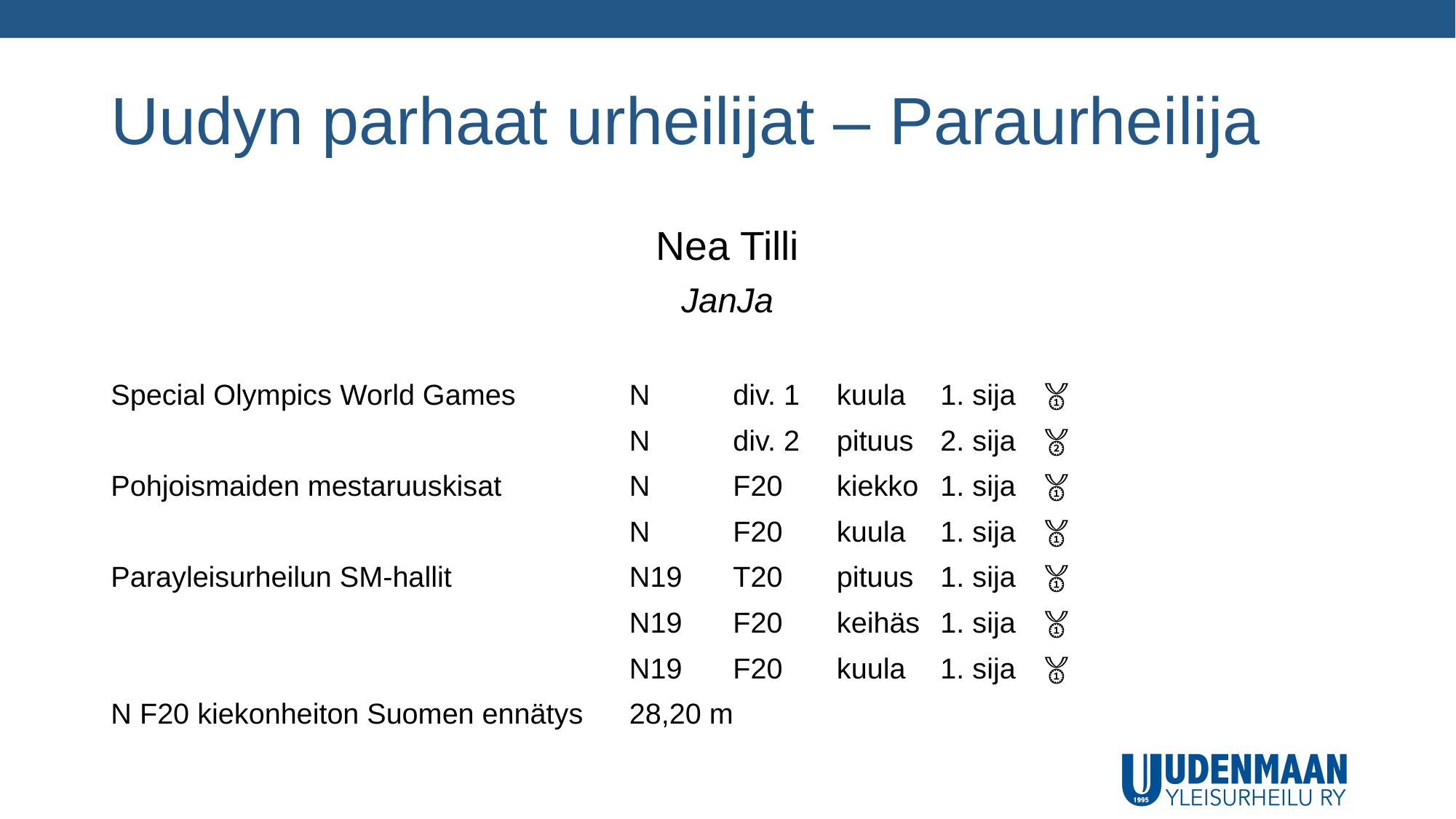

# Uudyn parhaat urheilijat – Paraurheilija
Nea Tilli
JanJa

Special Olympics World Games		N	div. 1	kuula	1. sija	🥇
					N	div. 2	pituus	2. sija	🥈
Pohjoismaiden mestaruuskisat		N	F20	kiekko	1. sija	🥇
					N	F20	kuula	1. sija	🥇
Parayleisurheilun SM-hallit		N19	T20	pituus 	1. sija	🥇
					N19 	F20	keihäs	1. sija	🥇
					N19	F20	kuula	1. sija	🥇
N F20 kiekonheiton Suomen ennätys 	28,20 m